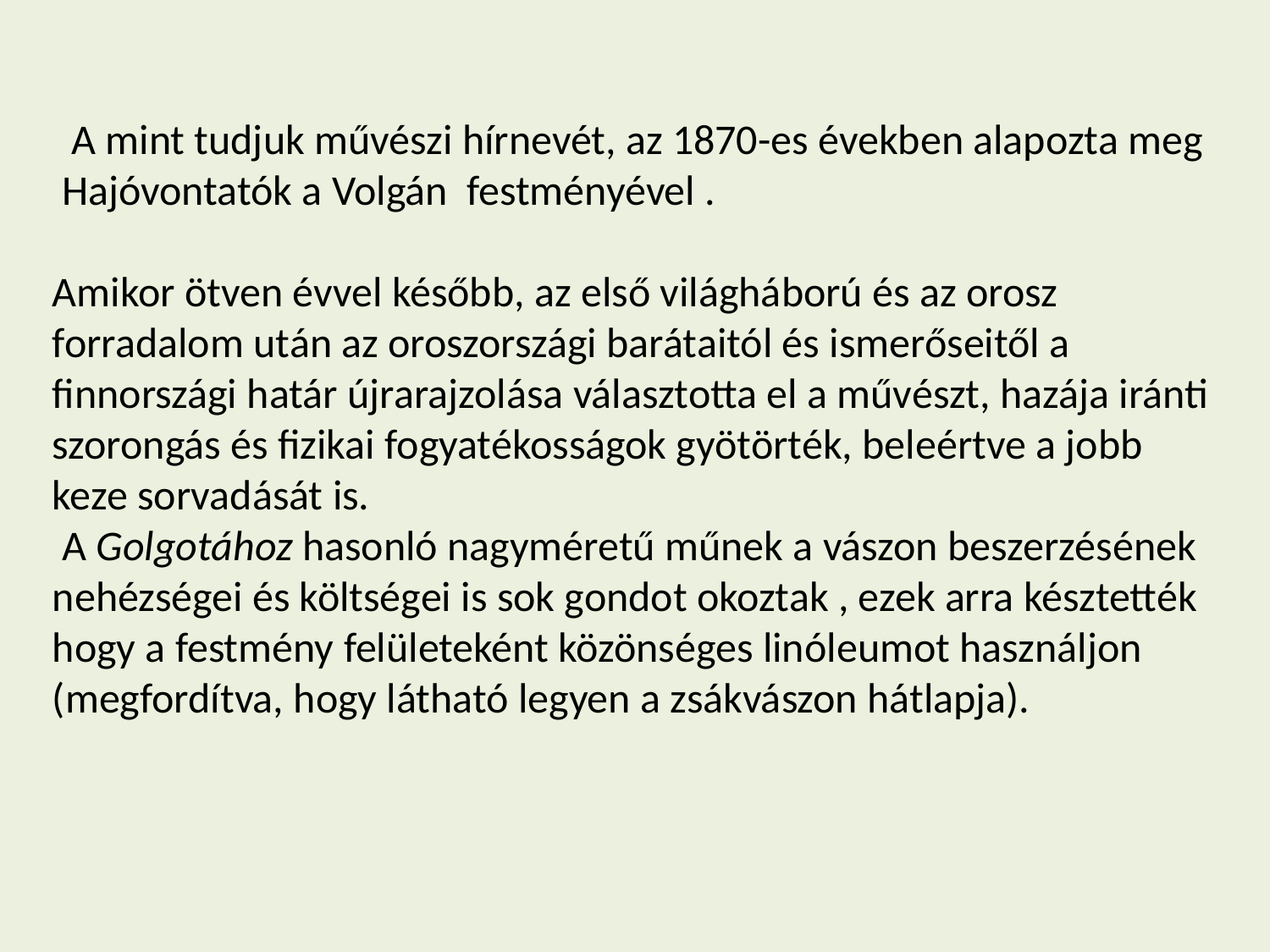

A mint tudjuk művészi hírnevét, az 1870-es években alapozta meg   Hajóvontatók a Volgán  festményével .

Amikor ötven évvel később, az első világháború és az orosz forradalom után az oroszországi barátaitól és ismerőseitől a finnországi határ újrarajzolása választotta el a művészt, hazája iránti szorongás és fizikai fogyatékosságok gyötörték, beleértve a jobb keze sorvadását is.
 A Golgotához hasonló nagyméretű műnek a vászon beszerzésének nehézségei és költségei is sok gondot okoztak , ezek arra késztették hogy a festmény felületeként közönséges linóleumot használjon (megfordítva, hogy látható legyen a zsákvászon hátlapja).